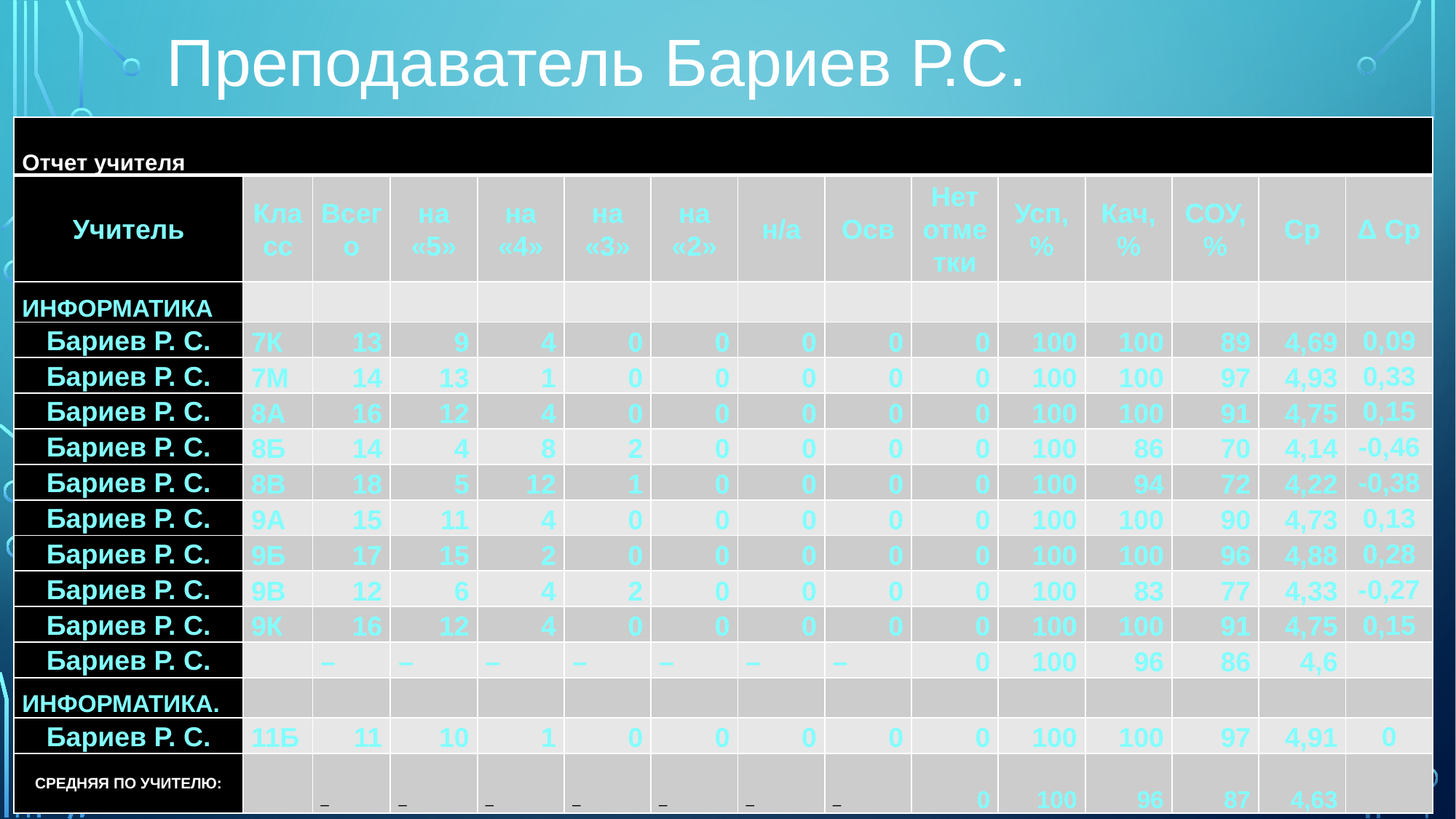

Преподаватель Бариев Р.С.
| Отчет учителя |  |  |  |  |  |  |  |  |  |  |  |  |  |  |
| --- | --- | --- | --- | --- | --- | --- | --- | --- | --- | --- | --- | --- | --- | --- |
| Учитель | Класс | Всего | на «5» | на «4» | на «3» | на «2» | н/а | Осв | Нет отметки | Усп, % | Кач, % | СОУ, % | Ср | Δ Ср |
| ИНФОРМАТИКА |  |  |  |  |  |  |  |  |  |  |  |  |  |  |
| Бариев Р. С. | 7К | 13 | 9 | 4 | 0 | 0 | 0 | 0 | 0 | 100 | 100 | 89 | 4,69 | 0,09 |
| Бариев Р. С. | 7М | 14 | 13 | 1 | 0 | 0 | 0 | 0 | 0 | 100 | 100 | 97 | 4,93 | 0,33 |
| Бариев Р. С. | 8А | 16 | 12 | 4 | 0 | 0 | 0 | 0 | 0 | 100 | 100 | 91 | 4,75 | 0,15 |
| Бариев Р. С. | 8Б | 14 | 4 | 8 | 2 | 0 | 0 | 0 | 0 | 100 | 86 | 70 | 4,14 | -0,46 |
| Бариев Р. С. | 8В | 18 | 5 | 12 | 1 | 0 | 0 | 0 | 0 | 100 | 94 | 72 | 4,22 | -0,38 |
| Бариев Р. С. | 9А | 15 | 11 | 4 | 0 | 0 | 0 | 0 | 0 | 100 | 100 | 90 | 4,73 | 0,13 |
| Бариев Р. С. | 9Б | 17 | 15 | 2 | 0 | 0 | 0 | 0 | 0 | 100 | 100 | 96 | 4,88 | 0,28 |
| Бариев Р. С. | 9В | 12 | 6 | 4 | 2 | 0 | 0 | 0 | 0 | 100 | 83 | 77 | 4,33 | -0,27 |
| Бариев Р. С. | 9К | 16 | 12 | 4 | 0 | 0 | 0 | 0 | 0 | 100 | 100 | 91 | 4,75 | 0,15 |
| Бариев Р. С. |  | – | – | – | – | – | – | – | 0 | 100 | 96 | 86 | 4,6 |  |
| ИНФОРМАТИКА. |  |  |  |  |  |  |  |  |  |  |  |  |  |  |
| Бариев Р. С. | 11Б | 11 | 10 | 1 | 0 | 0 | 0 | 0 | 0 | 100 | 100 | 97 | 4,91 | 0 |
| СРЕДНЯЯ ПО УЧИТЕЛЮ: |  | – | – | – | – | – | – | – | 0 | 100 | 96 | 87 | 4,63 |  |